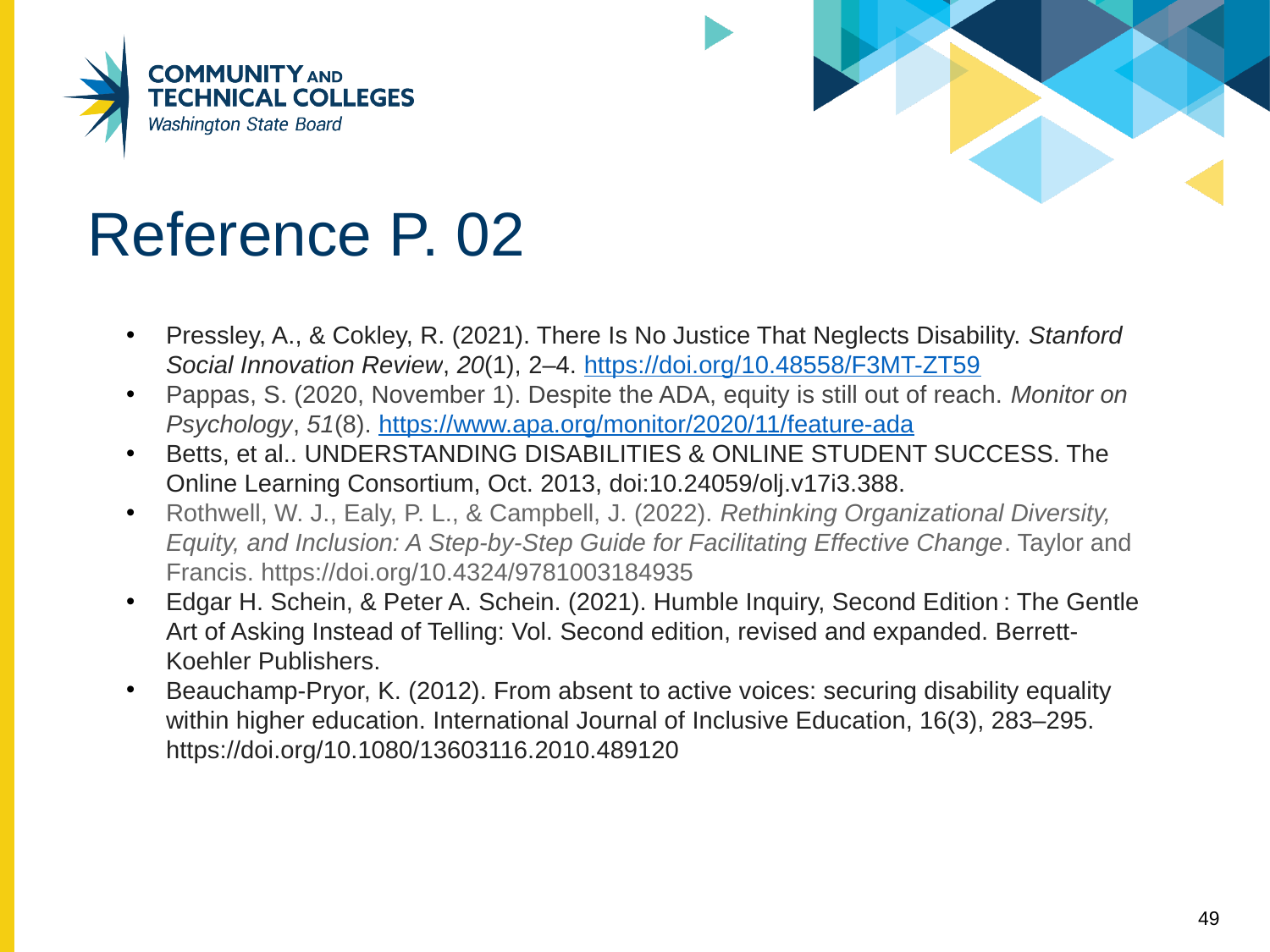

# Reference P. 02
Pressley, A., & Cokley, R. (2021). There Is No Justice That Neglects Disability. Stanford Social Innovation Review, 20(1), 2–4. https://doi.org/10.48558/F3MT-ZT59
Pappas, S. (2020, November 1). Despite the ADA, equity is still out of reach. Monitor on Psychology, 51(8). https://www.apa.org/monitor/2020/11/feature-ada
Betts, et al.. UNDERSTANDING DISABILITIES & ONLINE STUDENT SUCCESS. The Online Learning Consortium, Oct. 2013, doi:10.24059/olj.v17i3.388.
Rothwell, W. J., Ealy, P. L., & Campbell, J. (2022). Rethinking Organizational Diversity, Equity, and Inclusion: A Step-by-Step Guide for Facilitating Effective Change. Taylor and Francis. https://doi.org/10.4324/9781003184935
Edgar H. Schein, & Peter A. Schein. (2021). Humble Inquiry, Second Edition : The Gentle Art of Asking Instead of Telling: Vol. Second edition, revised and expanded. Berrett-Koehler Publishers.
Beauchamp-Pryor, K. (2012). From absent to active voices: securing disability equality within higher education. International Journal of Inclusive Education, 16(3), 283–295. https://doi.org/10.1080/13603116.2010.489120

49